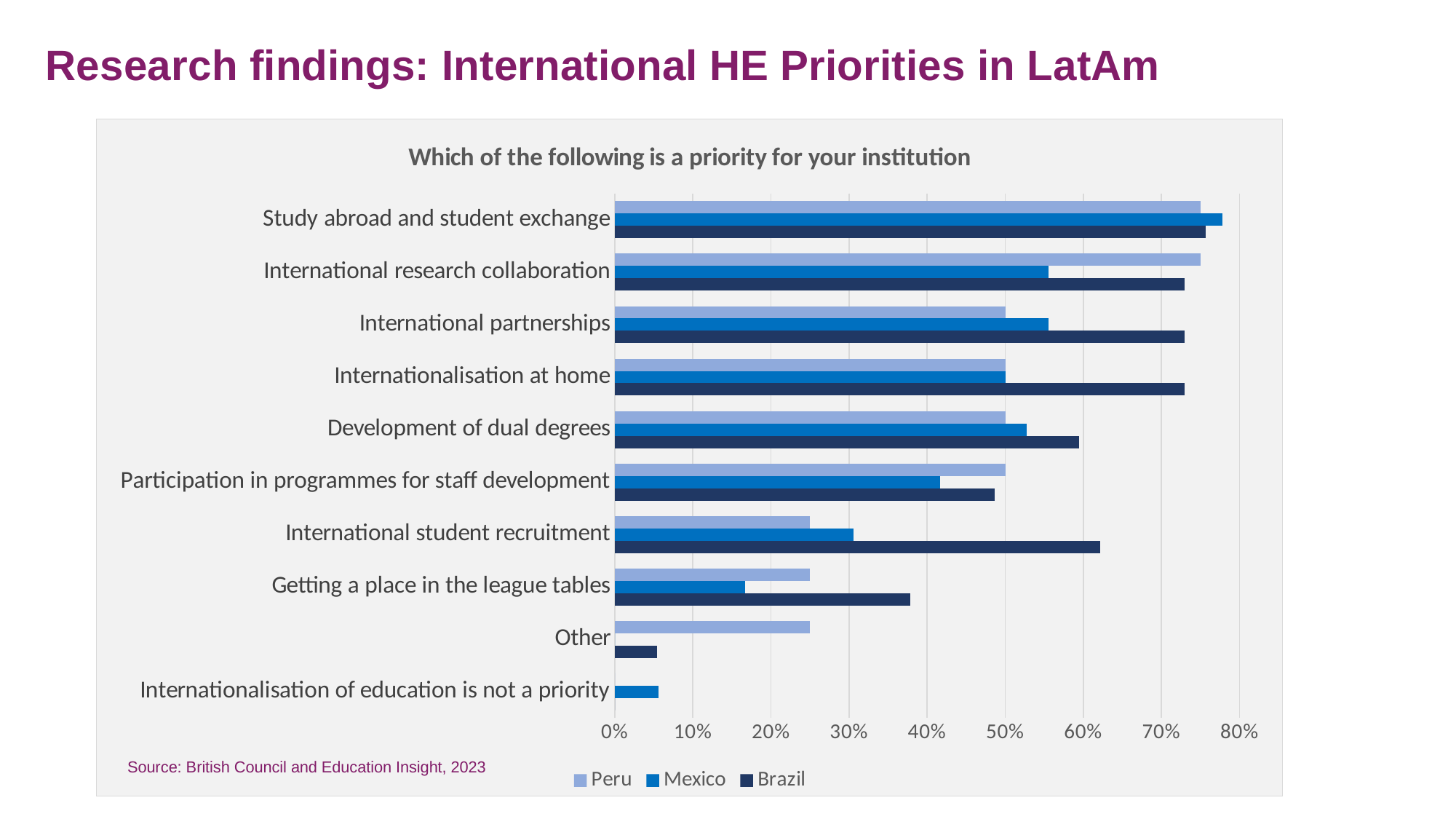

# Research findings: International HE Priorities in LatAm

### Chart: Which of the following is a priority for your institution

| Category | Brazil | Mexico | Peru |
|---|---|---|---|
| Internationalisation of education is not a priority | 0.0 | 0.05555555555555555 | 0.0 |
| Other | 0.05405405405405406 | 0.0 | 0.25 |
| Getting a place in the league tables | 0.3783783783783784 | 0.16666666666666666 | 0.25 |
| International student recruitment | 0.6216216216216216 | 0.3055555555555556 | 0.25 |
| Participation in programmes for staff development | 0.4864864864864865 | 0.4166666666666667 | 0.5 |
| Development of dual degrees | 0.5945945945945946 | 0.5277777777777778 | 0.5 |
| Internationalisation at home | 0.7297297297297297 | 0.5 | 0.5 |
| International partnerships | 0.7297297297297297 | 0.5555555555555556 | 0.5 |
| International research collaboration | 0.7297297297297297 | 0.5555555555555556 | 0.75 |
| Study abroad and student exchange | 0.7567567567567568 | 0.7777777777777778 | 0.75 |
Source: British Council and Education Insight, 2023